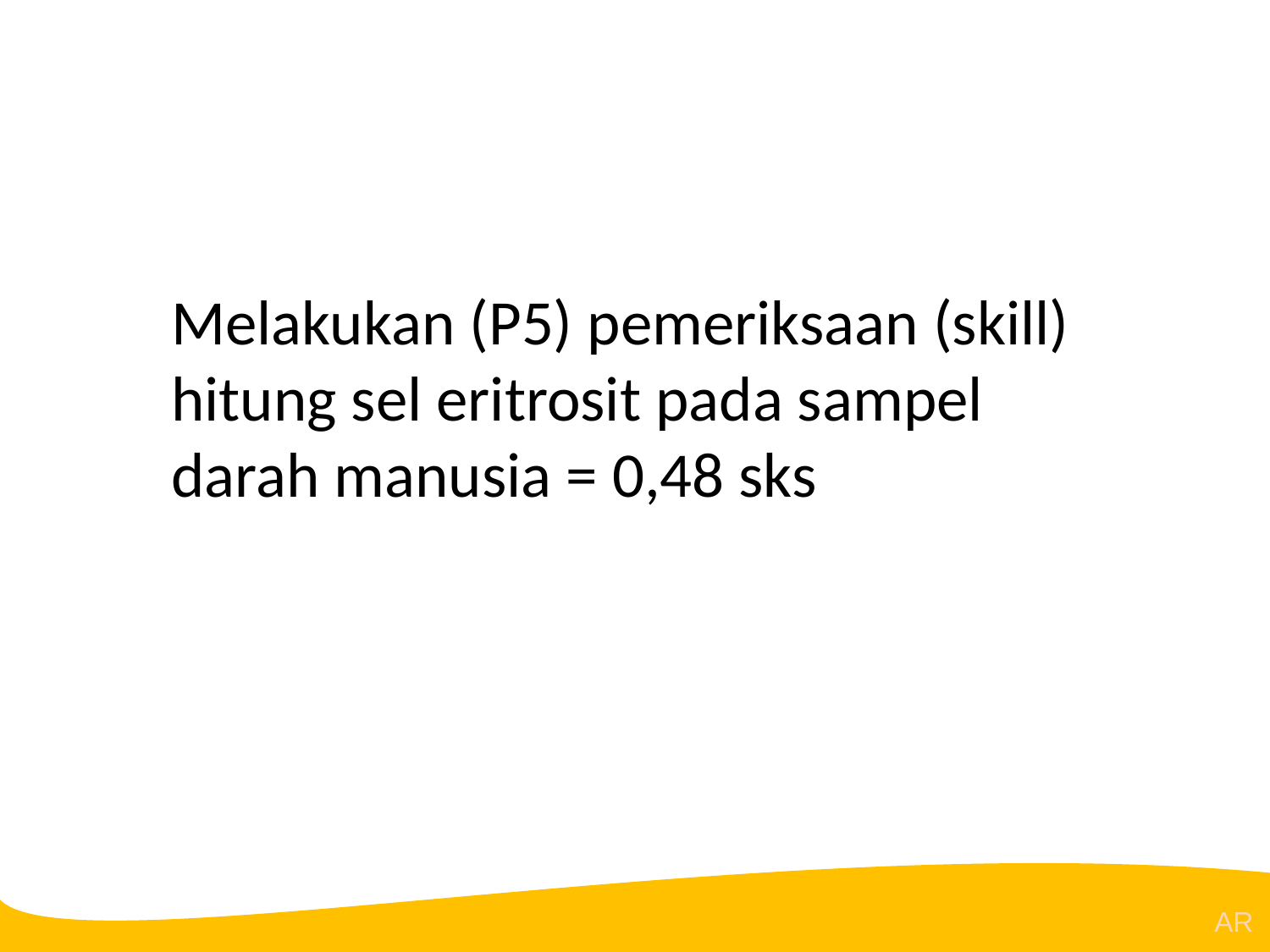

Melakukan (P5) pemeriksaan (skill) hitung sel eritrosit pada sampel darah manusia = 0,48 sks